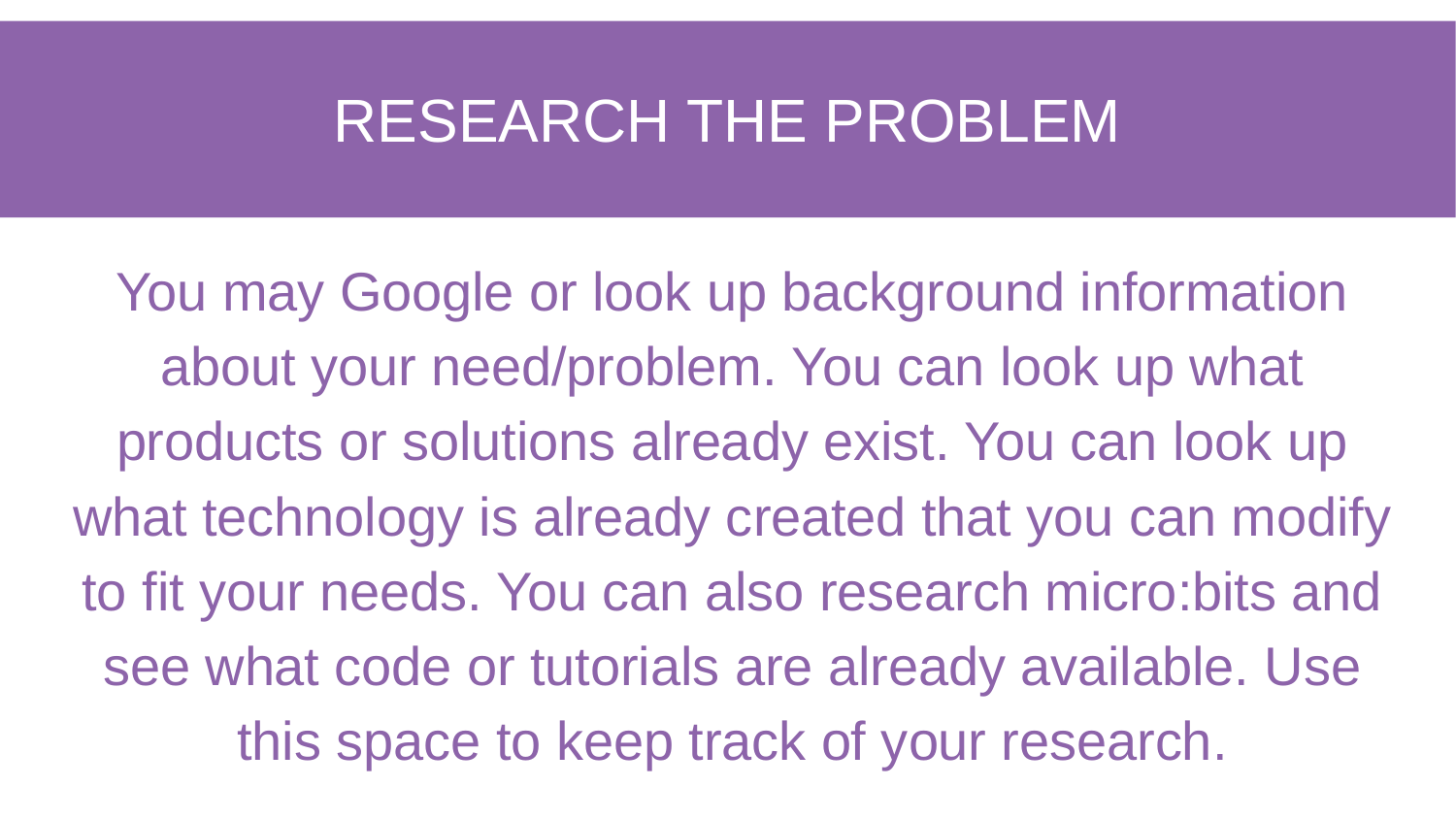

# Research the problem
You may Google or look up background information about your need/problem. You can look up what products or solutions already exist. You can look up what technology is already created that you can modify to fit your needs. You can also research micro:bits and see what code or tutorials are already available. Use this space to keep track of your research.